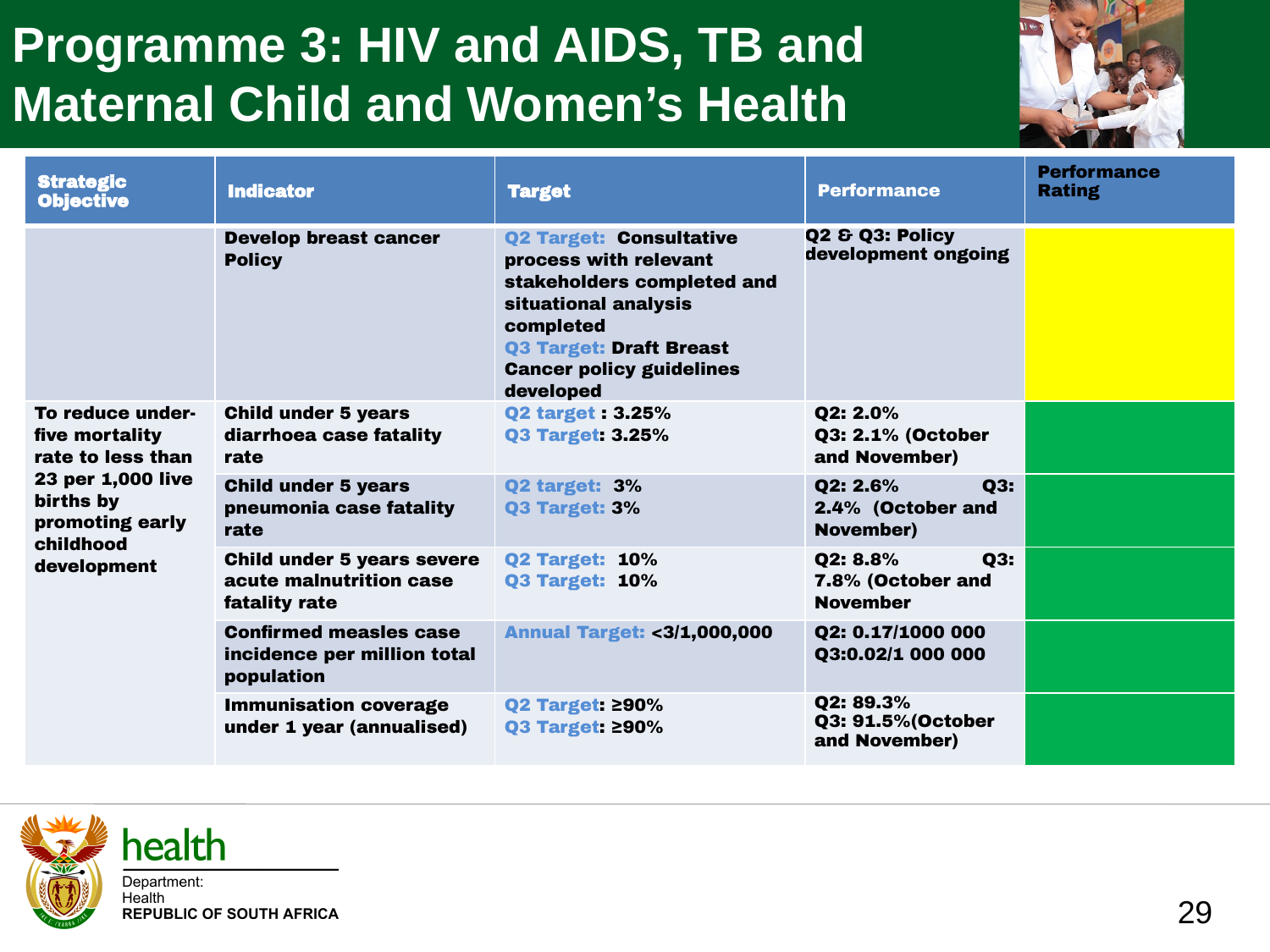

Programme 3: HIV and AIDS, TB and Maternal Child and Women’s Health
| Strategic Objective | Indicator | Target | Performance | Performance Rating |
| --- | --- | --- | --- | --- |
|  | Develop breast cancer Policy | Q2 Target: Consultative process with relevant stakeholders completed and situational analysis completed Q3 Target: Draft Breast Cancer policy guidelines developed | Q2 & Q3: Policy development ongoing |  |
| To reduce under-five mortality rate to less than 23 per 1,000 live births by promoting early childhood development | Child under 5 years diarrhoea case fatality rate | Q2 target : 3.25% Q3 Target: 3.25% | Q2: 2.0% Q3: 2.1% (October and November) |  |
|  | Child under 5 years pneumonia case fatality rate | Q2 target: 3% Q3 Target: 3% | Q2: 2.6% Q3: 2.4% (October and November) |  |
|  | Child under 5 years severe acute malnutrition case fatality rate | Q2 Target: 10% Q3 Target: 10% | Q2: 8.8% Q3: 7.8% (October and November |  |
|  | Confirmed measles case incidence per million total population | Annual Target: <3/1,000,000 | Q2: 0.17/1000 000 Q3:0.02/1 000 000 |  |
|  | Immunisation coverage under 1 year (annualised) | Q2 Target: ≥90% Q3 Target: ≥90% | Q2: 89.3% Q3: 91.5%(October and November) |  |

29